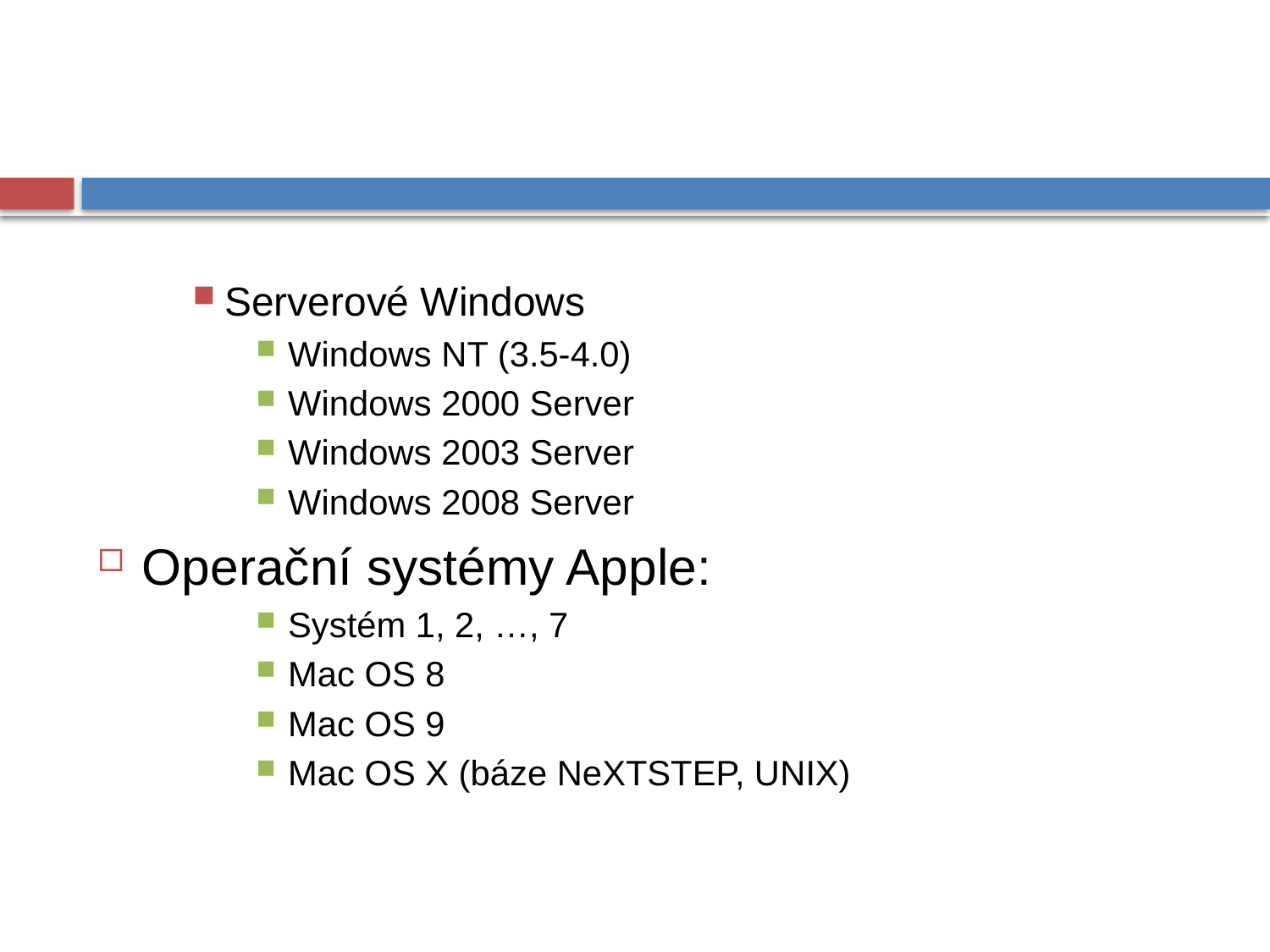

Serverové Windows
Windows NT (3.5-4.0)
Windows 2000 Server
Windows 2003 Server
Windows 2008 Server
Operační systémy Apple:
Systém 1, 2, …, 7
Mac OS 8
Mac OS 9
Mac OS X (báze NeXTSTEP, UNIX)